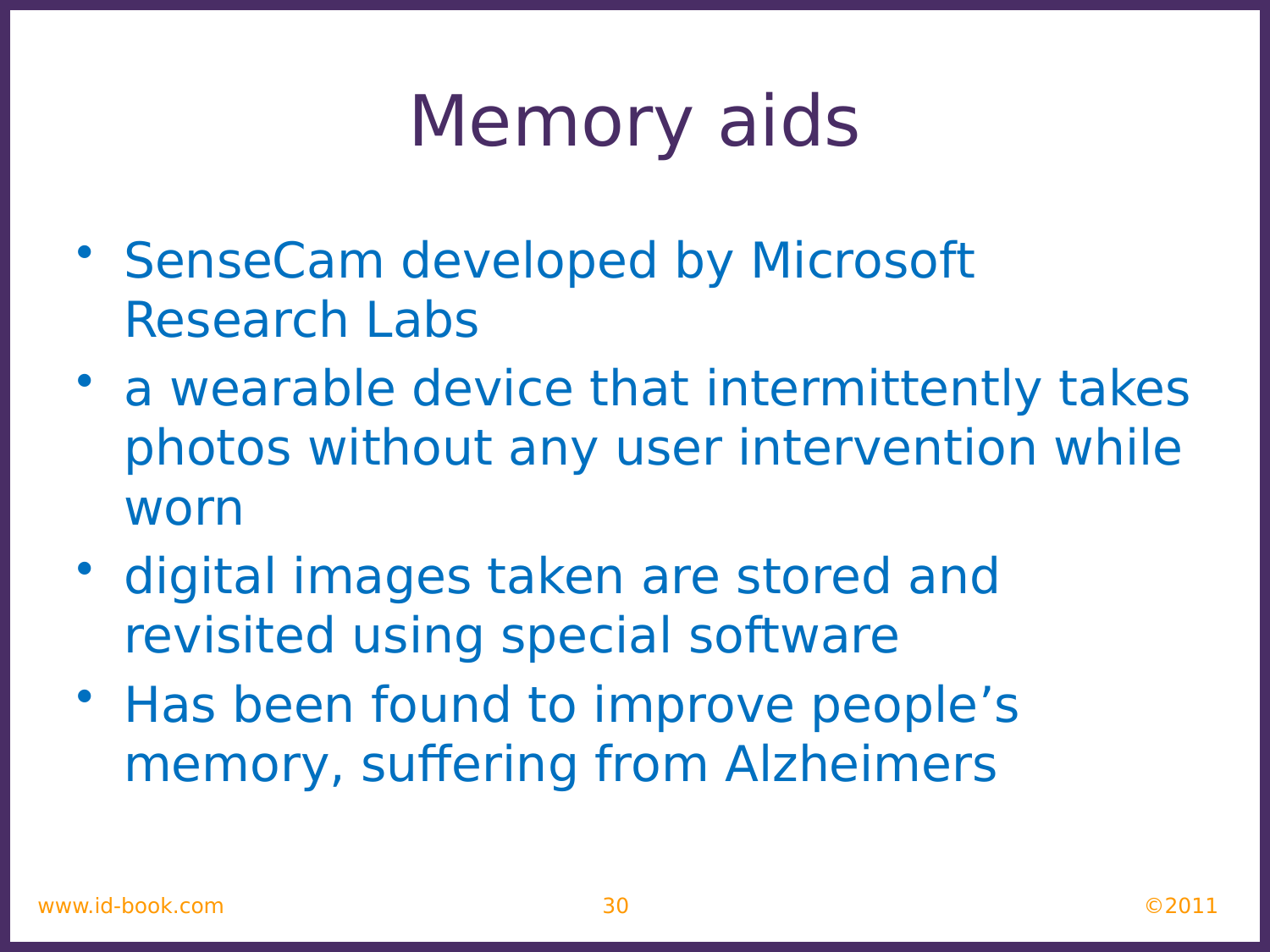

Memory aids
SenseCam developed by Microsoft Research Labs
a wearable device that intermittently takes photos without any user intervention while worn
digital images taken are stored and revisited using special software
Has been found to improve people’s memory, suffering from Alzheimers
www.id-book.com
30